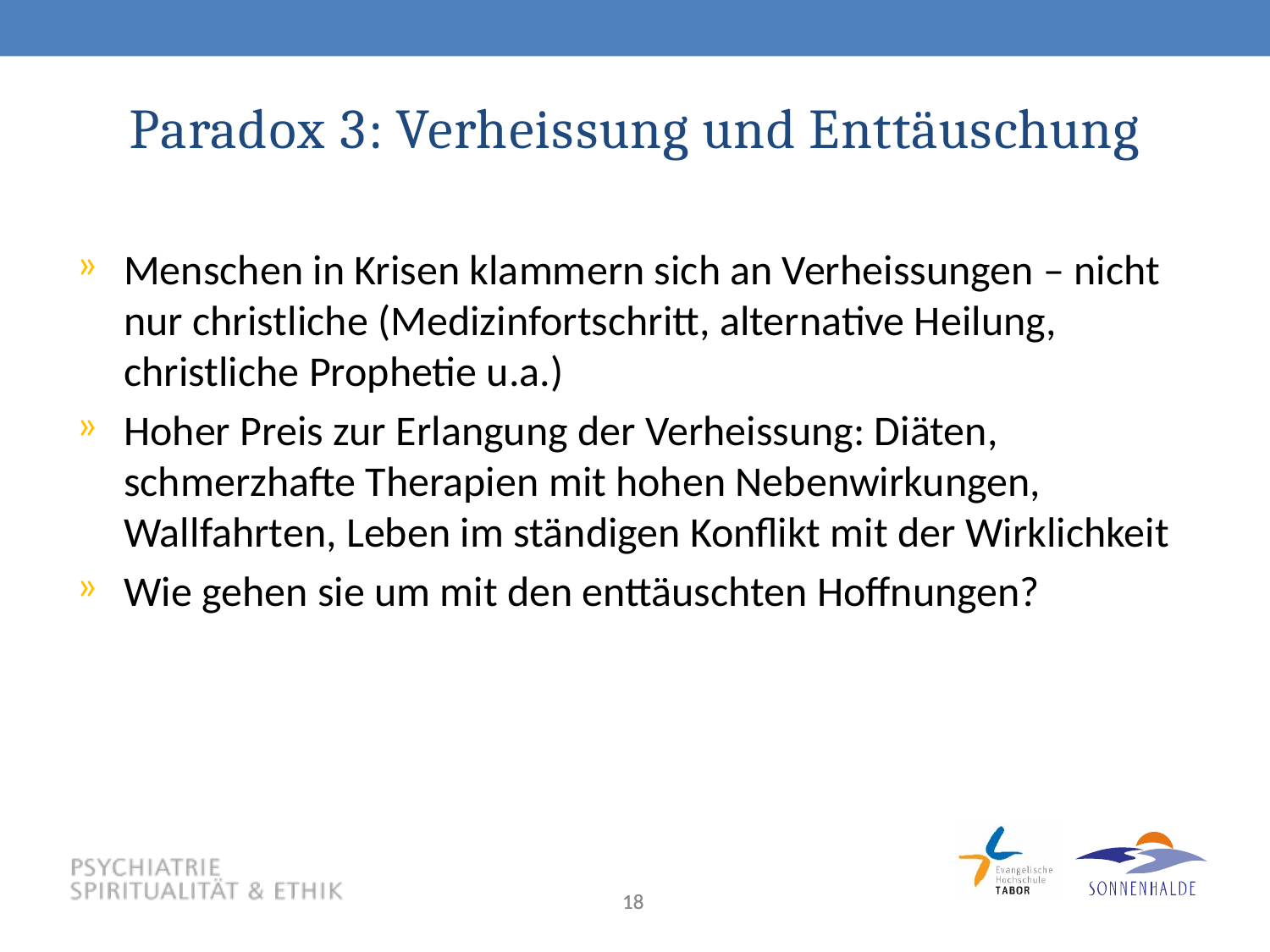

# Paradox 3: Verheissung und Enttäuschung
Menschen in Krisen klammern sich an Verheissungen – nicht nur christliche (Medizinfortschritt, alternative Heilung, christliche Prophetie u.a.)
Hoher Preis zur Erlangung der Verheissung: Diäten, schmerzhafte Therapien mit hohen Nebenwirkungen, Wallfahrten, Leben im ständigen Konflikt mit der Wirklichkeit
Wie gehen sie um mit den enttäuschten Hoffnungen?